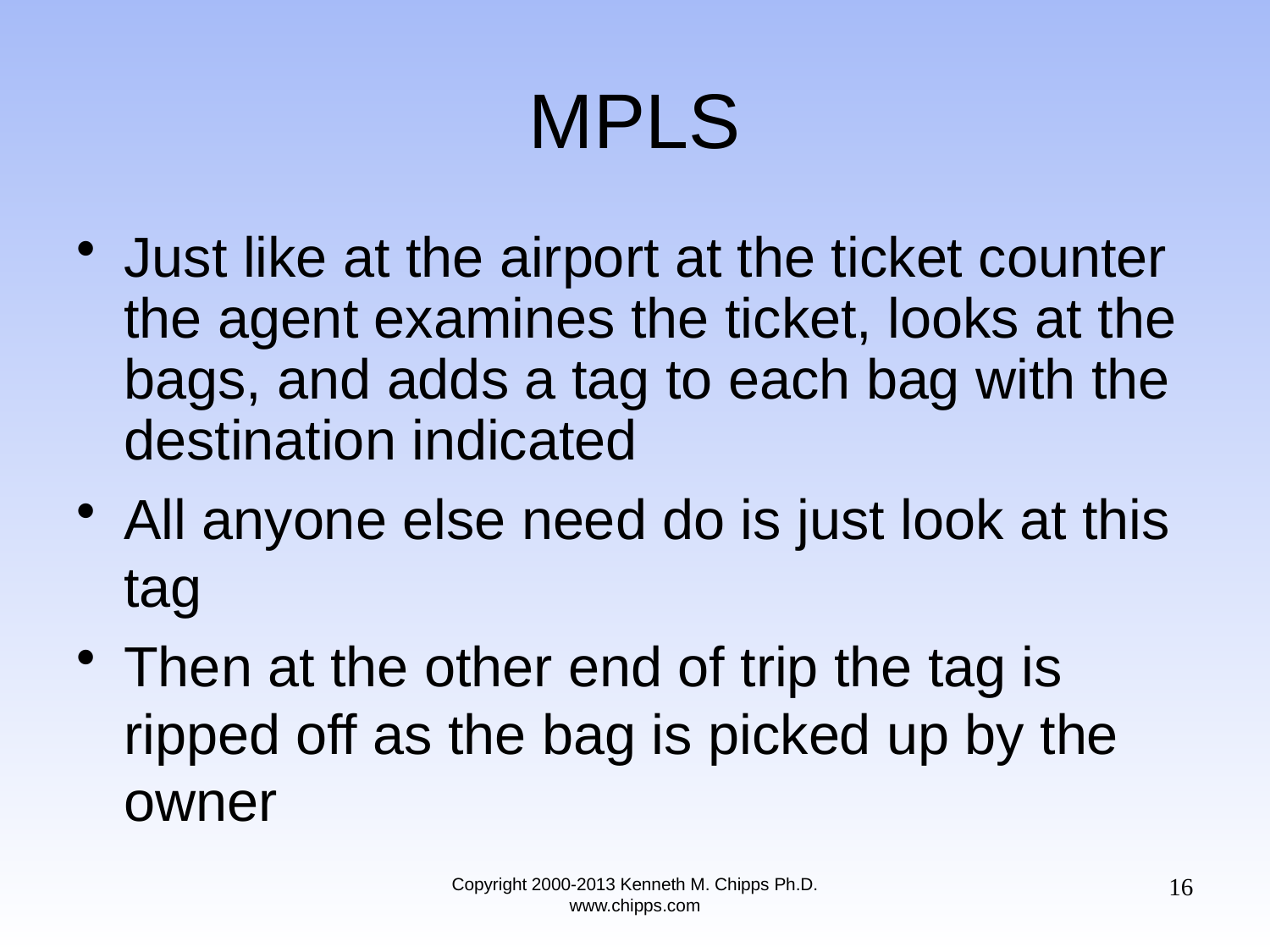

# MPLS
Just like at the airport at the ticket counter the agent examines the ticket, looks at the bags, and adds a tag to each bag with the destination indicated
All anyone else need do is just look at this tag
Then at the other end of trip the tag is ripped off as the bag is picked up by the owner
16
Copyright 2000-2013 Kenneth M. Chipps Ph.D. www.chipps.com